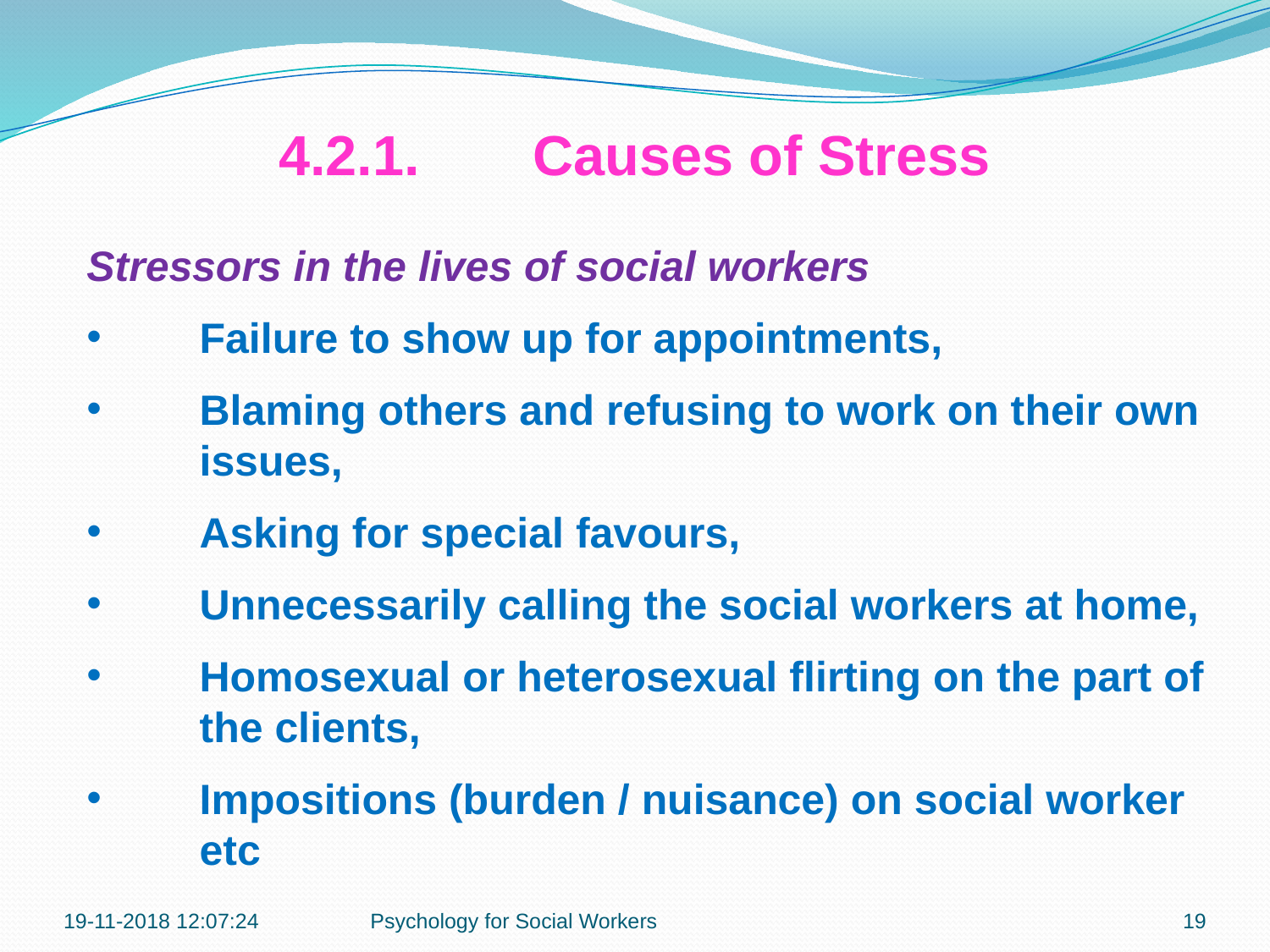

4.2.1.	Causes of Stress
Stressors in the lives of social workers
Failure to show up for appointments,
Blaming others and refusing to work on their own issues,
Asking for special favours,
Unnecessarily calling the social workers at home,
Homosexual or heterosexual flirting on the part of the clients,
Impositions (burden / nuisance) on social worker etc
19-11-2018 12:07:24
Psychology for Social Workers
19